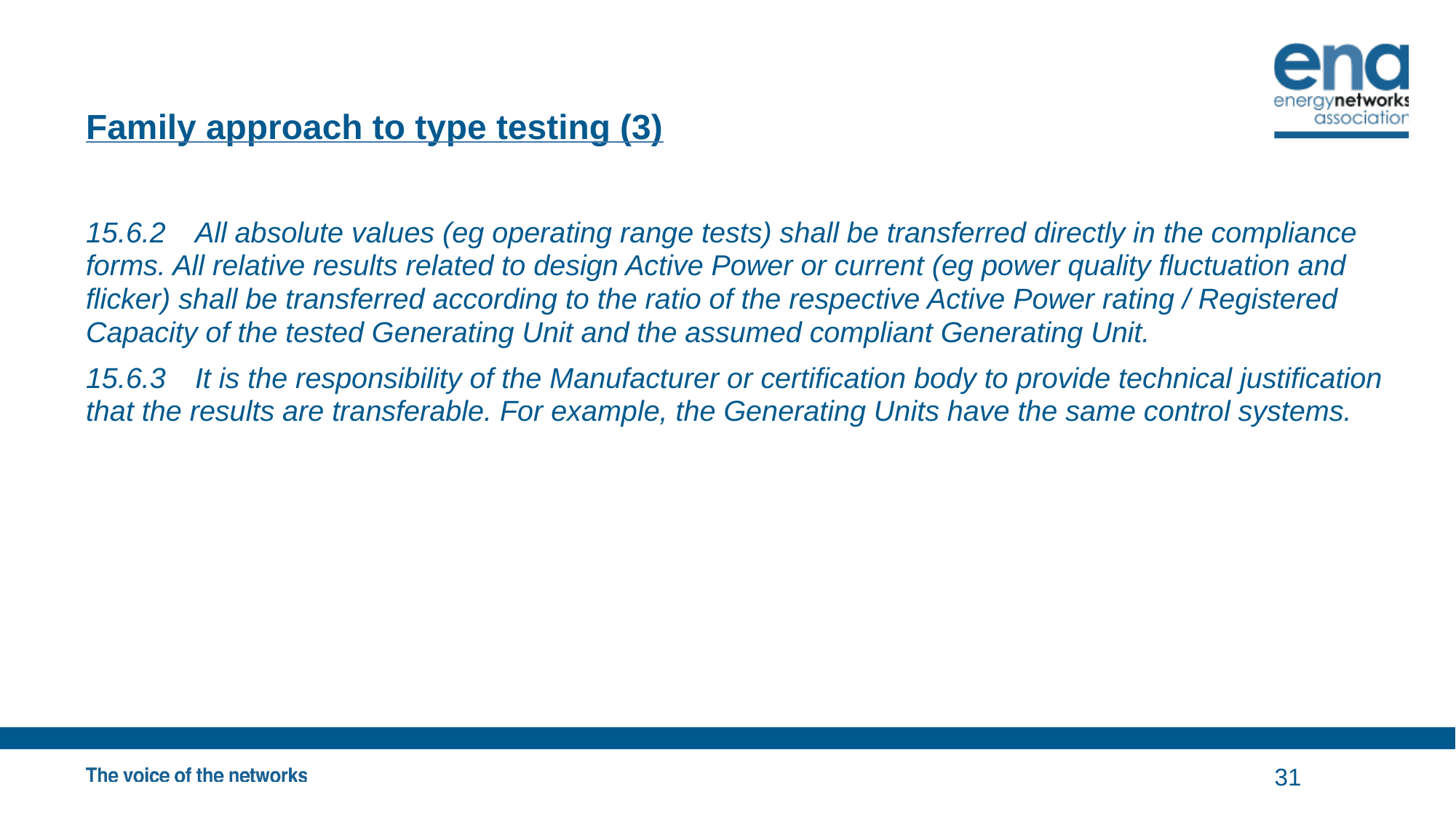

# Family approach to type testing (3)
15.6.2	All absolute values (eg operating range tests) shall be transferred directly in the compliance forms. All relative results related to design Active Power or current (eg power quality fluctuation and flicker) shall be transferred according to the ratio of the respective Active Power rating / Registered Capacity of the tested Generating Unit and the assumed compliant Generating Unit.
15.6.3	It is the responsibility of the Manufacturer or certification body to provide technical justification that the results are transferable. For example, the Generating Units have the same control systems.

31